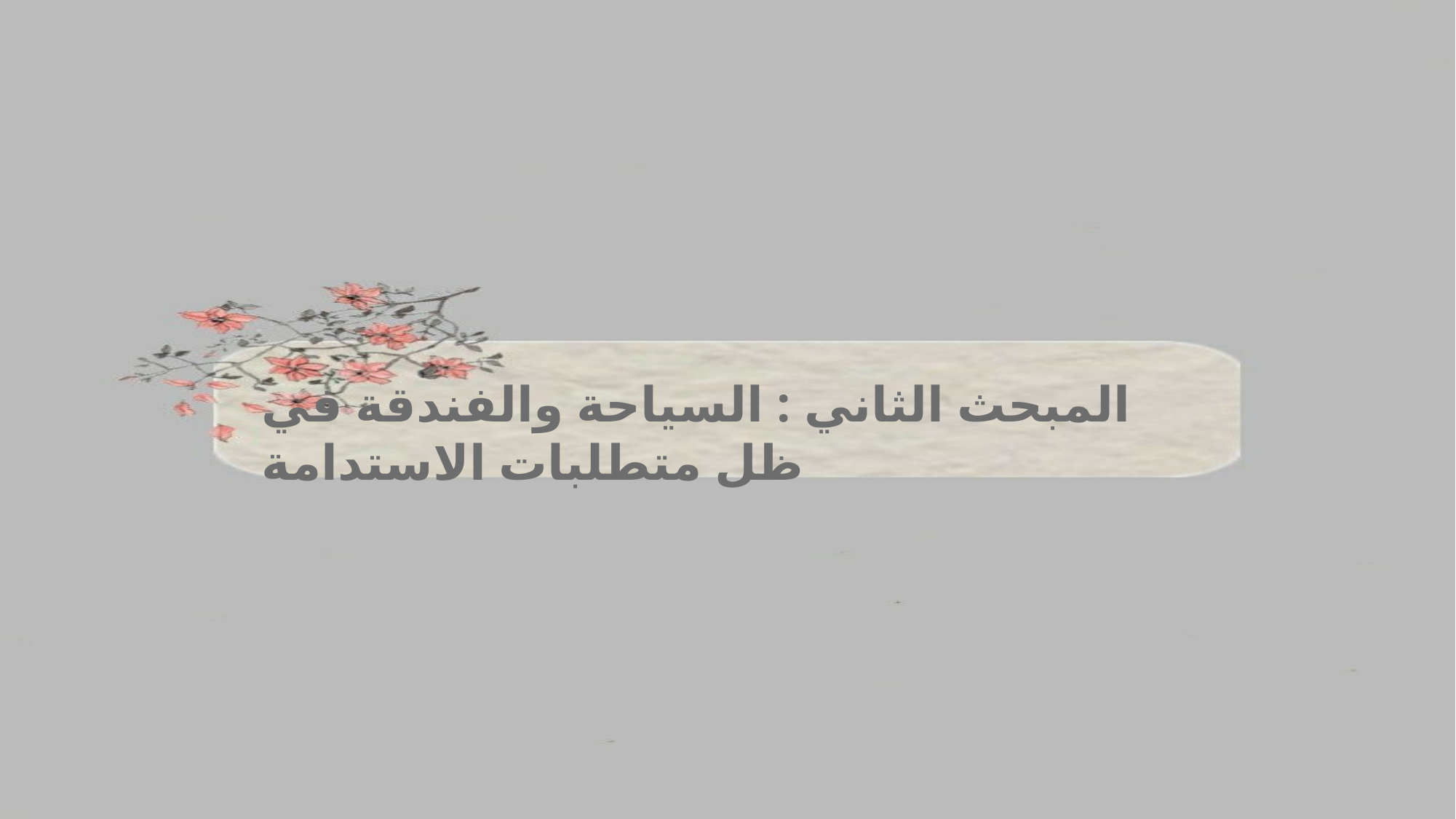

المبحث الثاني : السياحة والفندقة في ظل متطلبات الاستدامة